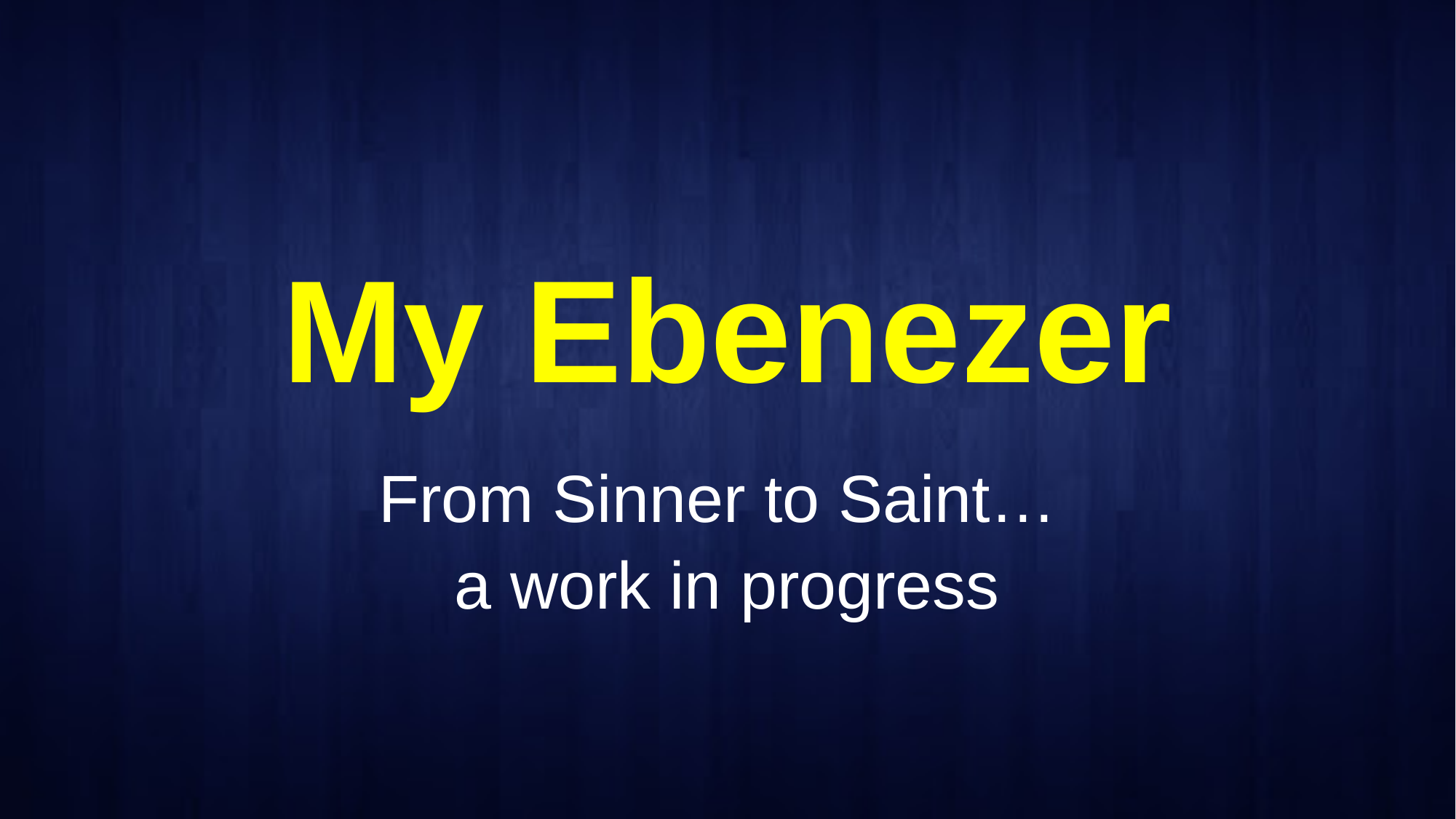

# My Ebenezer
From Sinner to Saint…
a work in progress